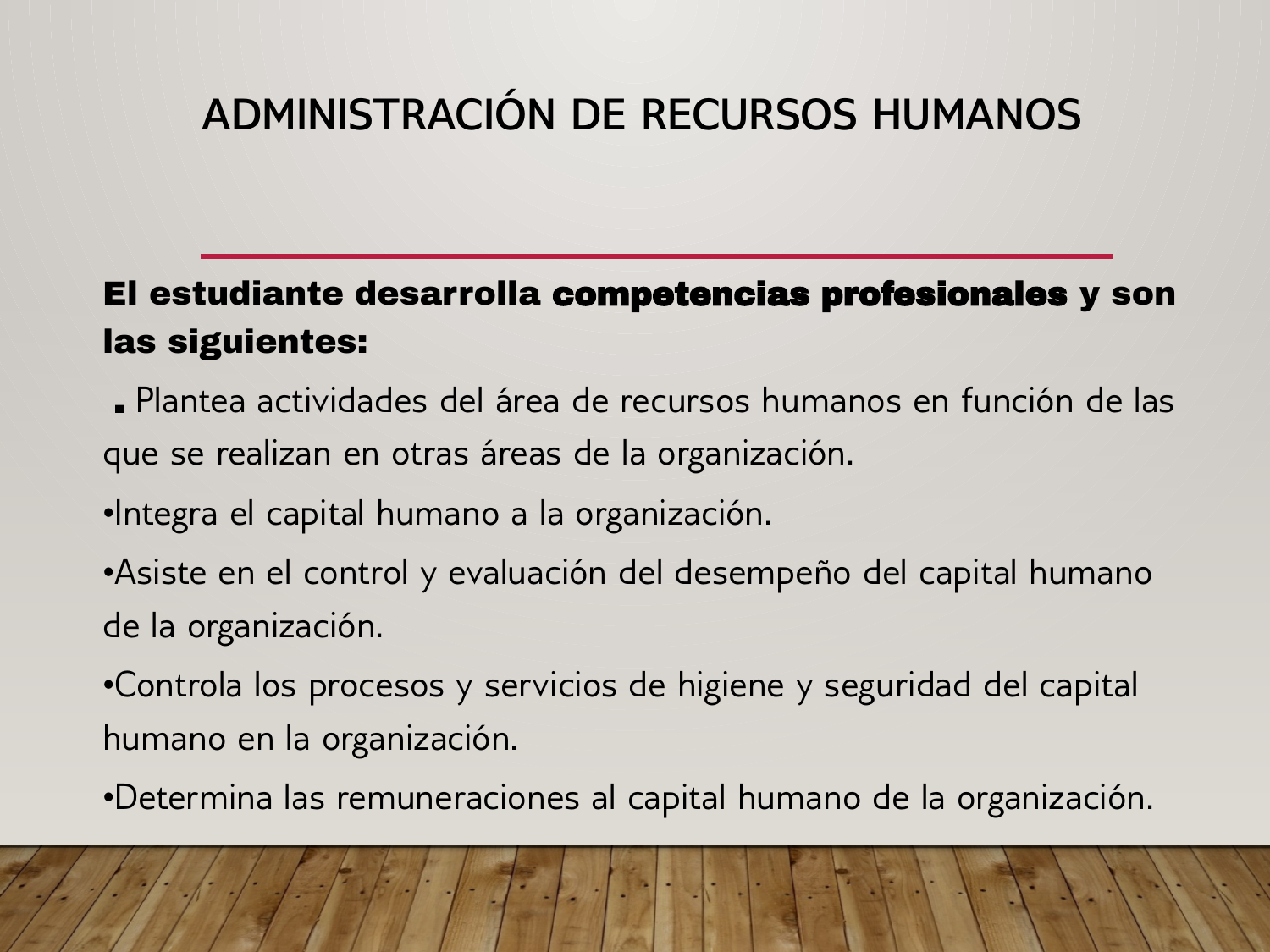

# Administración de Recursos Humanos
El estudiante desarrolla competencias profesionales y son las siguientes:
 . Plantea actividades del área de recursos humanos en función de las que se realizan en otras áreas de la organización.
•Integra el capital humano a la organización.
•Asiste en el control y evaluación del desempeño del capital humano de la organización.
•Controla los procesos y servicios de higiene y seguridad del capital humano en la organización.
•Determina las remuneraciones al capital humano de la organización.